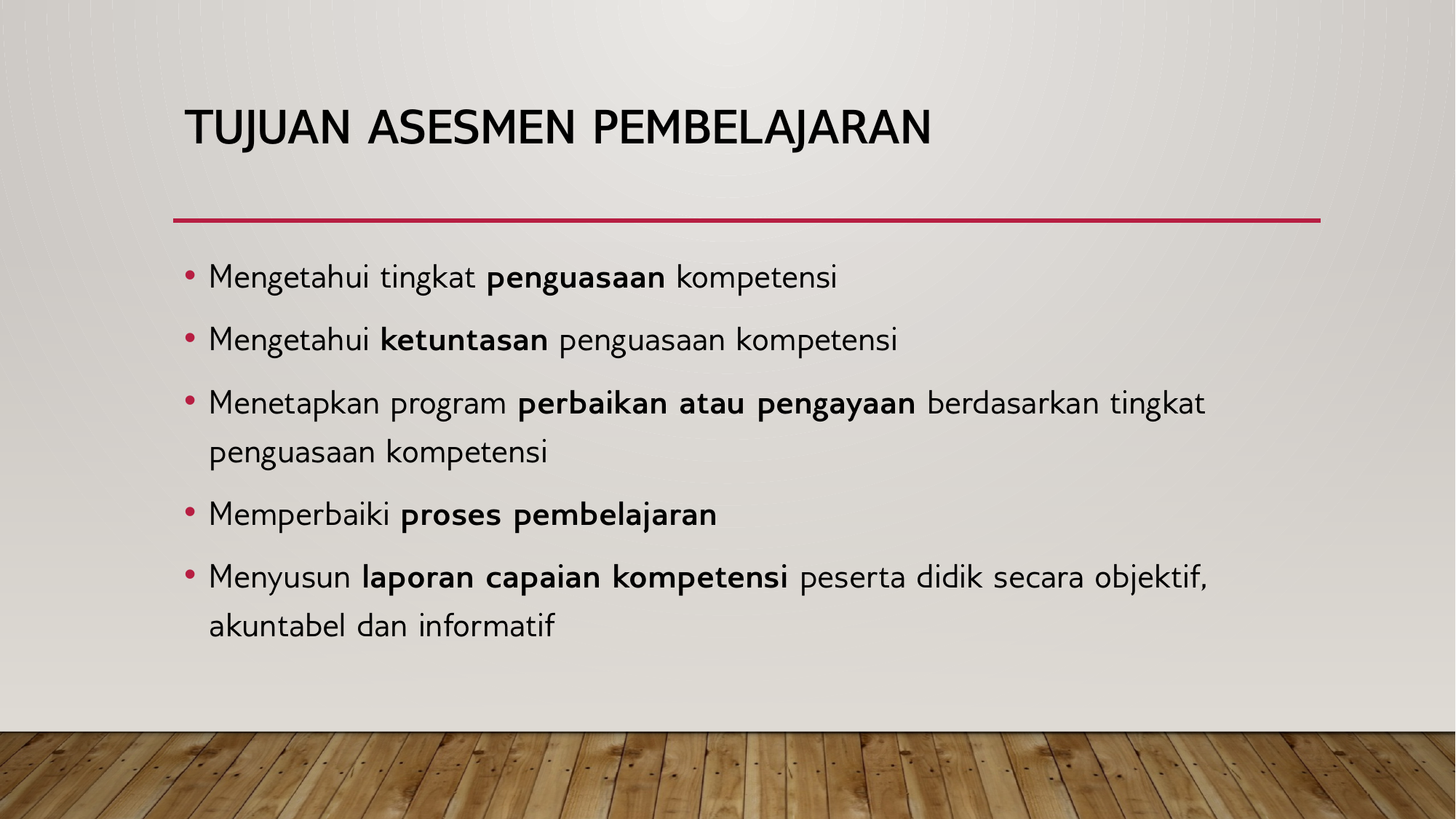

# Tujuan asesmen pembelajaran
Mengetahui tingkat penguasaan kompetensi
Mengetahui ketuntasan penguasaan kompetensi
Menetapkan program perbaikan atau pengayaan berdasarkan tingkat penguasaan kompetensi
Memperbaiki proses pembelajaran
Menyusun laporan capaian kompetensi peserta didik secara objektif, akuntabel dan informatif